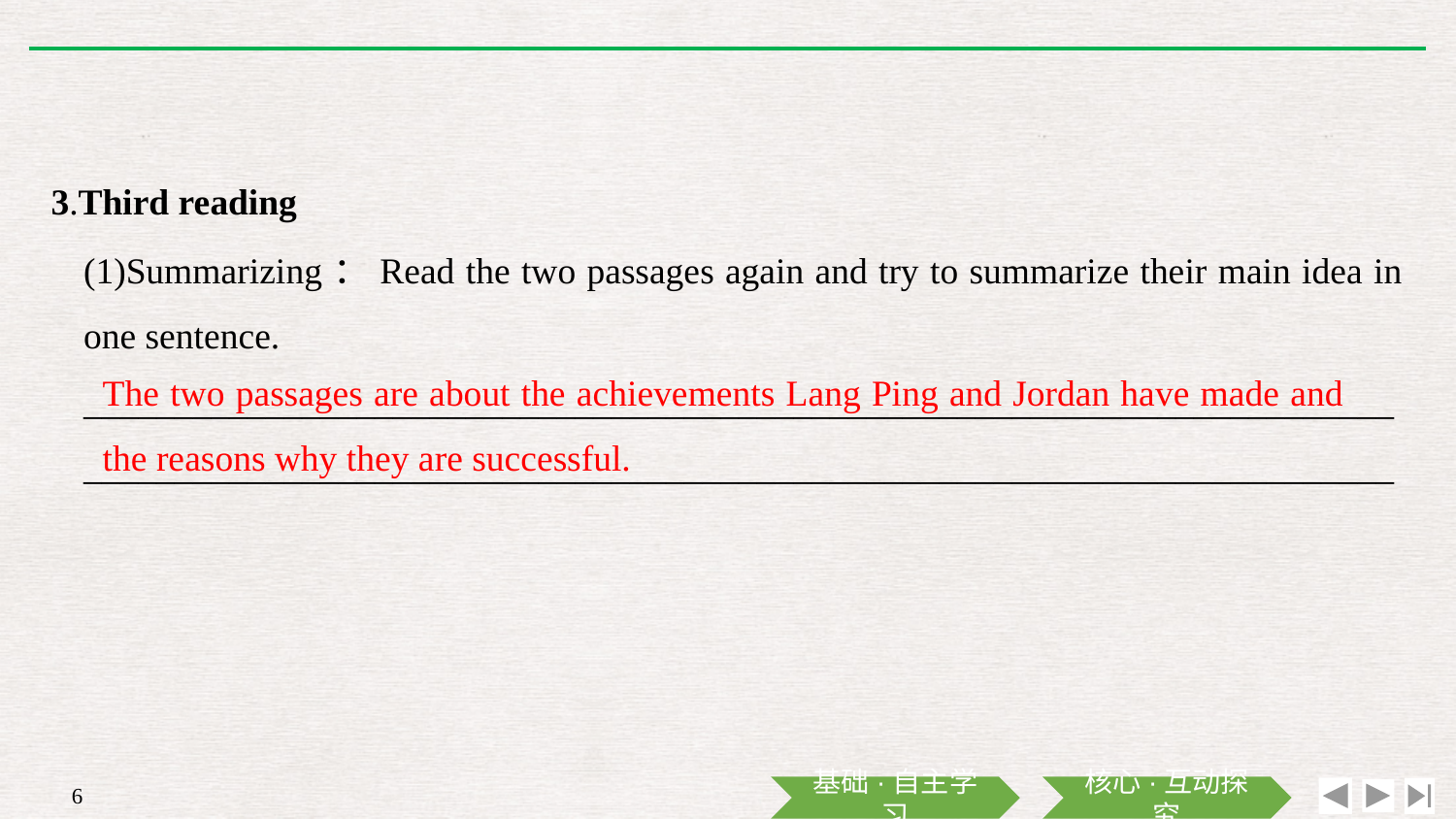

3.Third reading
(1)Summarizing：Read the two passages again and try to summarize their main idea in one sentence.
________________________________________________________________________
________________________________________________________________________
The two passages are about the achievements Lang Ping and Jordan have made and the reasons why they are successful.